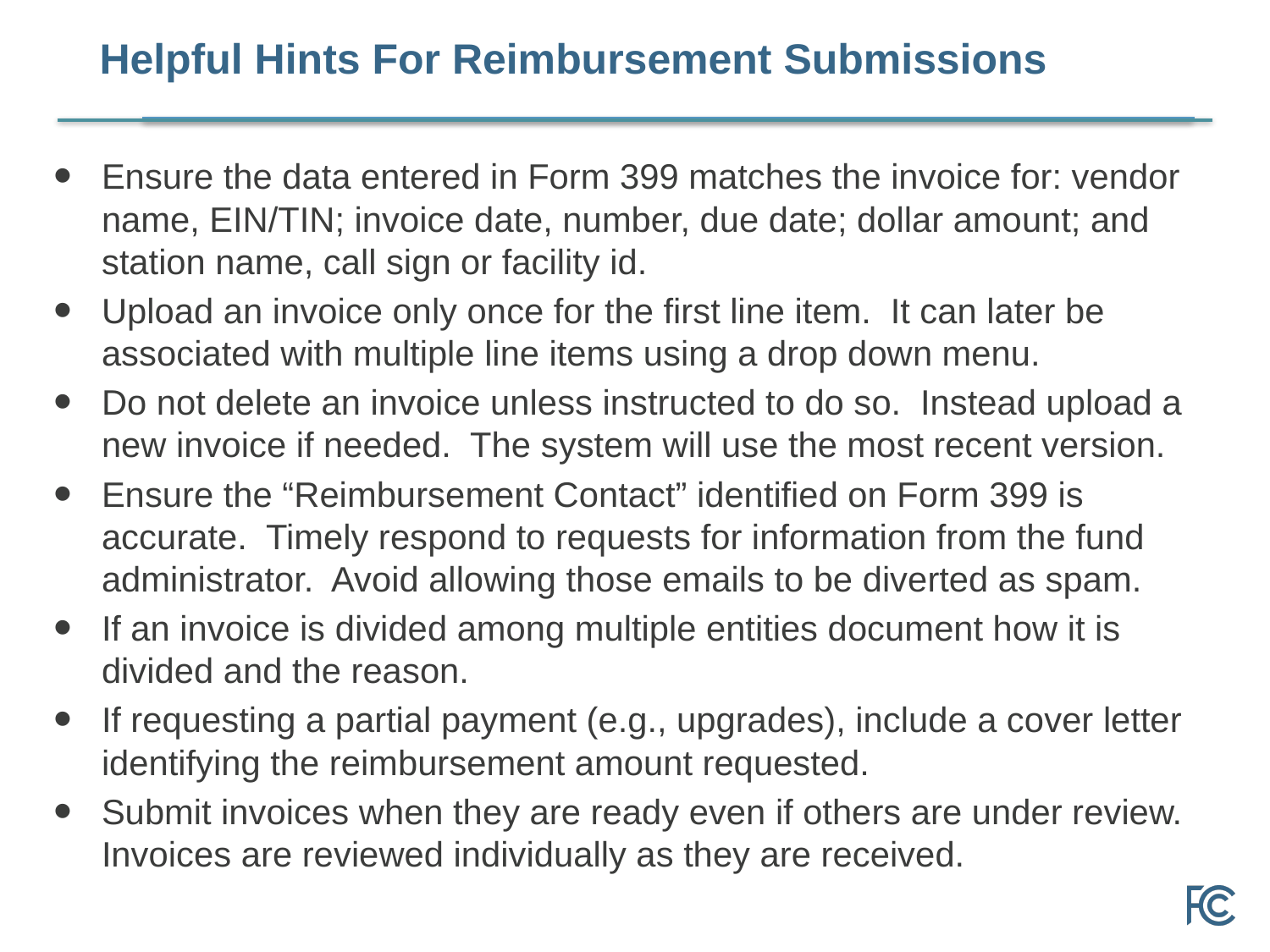

# Helpful Hints For Reimbursement Submissions
Ensure the data entered in Form 399 matches the invoice for: vendor name, EIN/TIN; invoice date, number, due date; dollar amount; and station name, call sign or facility id.
Upload an invoice only once for the first line item.  It can later be associated with multiple line items using a drop down menu.
Do not delete an invoice unless instructed to do so.  Instead upload a new invoice if needed.  The system will use the most recent version.
Ensure the “Reimbursement Contact” identified on Form 399 is accurate.  Timely respond to requests for information from the fund administrator.  Avoid allowing those emails to be diverted as spam.
If an invoice is divided among multiple entities document how it is divided and the reason.
If requesting a partial payment (e.g., upgrades), include a cover letter identifying the reimbursement amount requested.
Submit invoices when they are ready even if others are under review.  Invoices are reviewed individually as they are received.